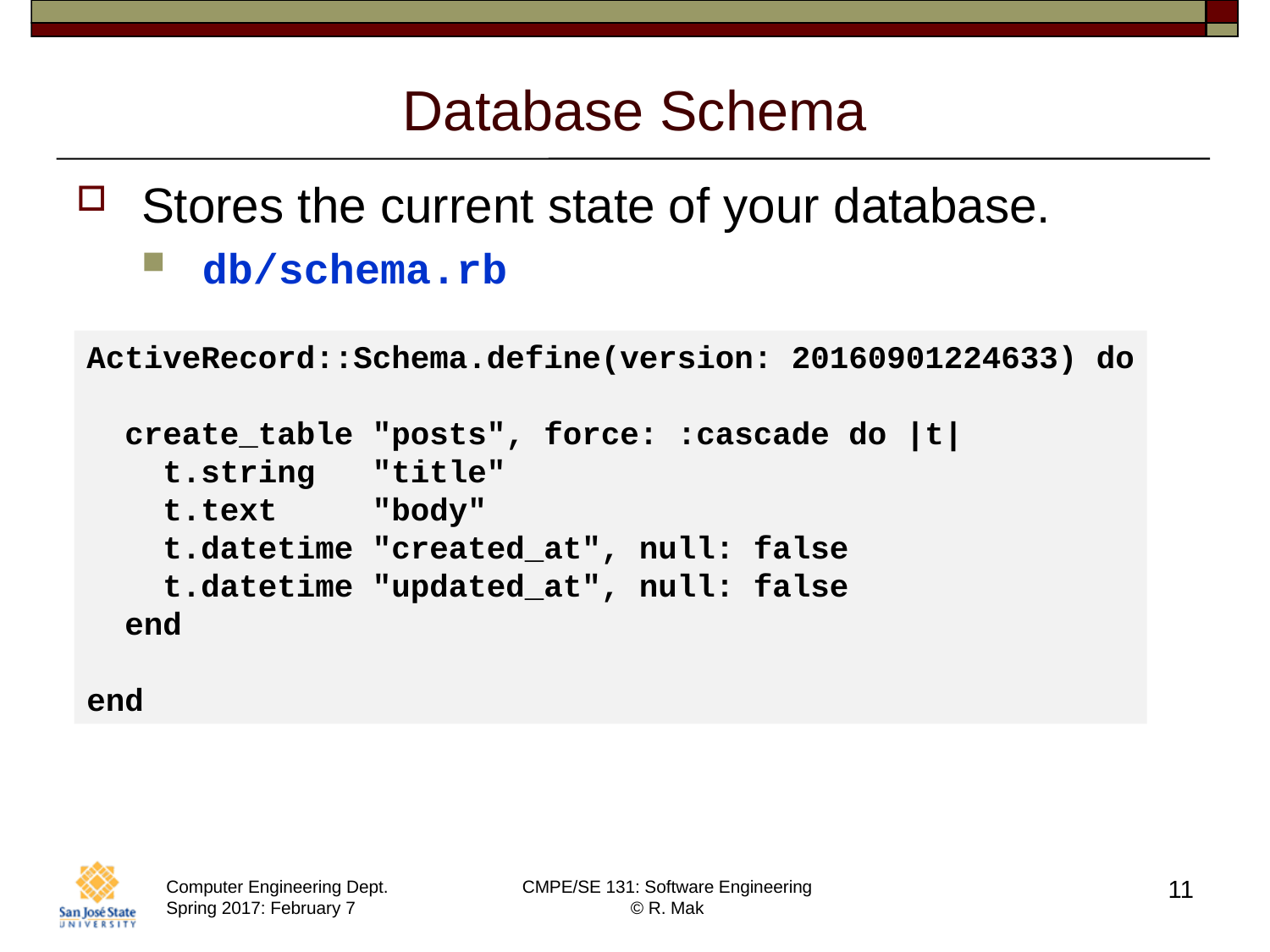

# Database Schema
Stores the current state of your database.
db/schema.rb
ActiveRecord::Schema.define(version: 20160901224633) do

  create_table "posts", force: :cascade do |t|
    t.string   "title"
    t.text     "body"
    t.datetime "created_at", null: false
    t.datetime "updated_at", null: false
  end

end
11